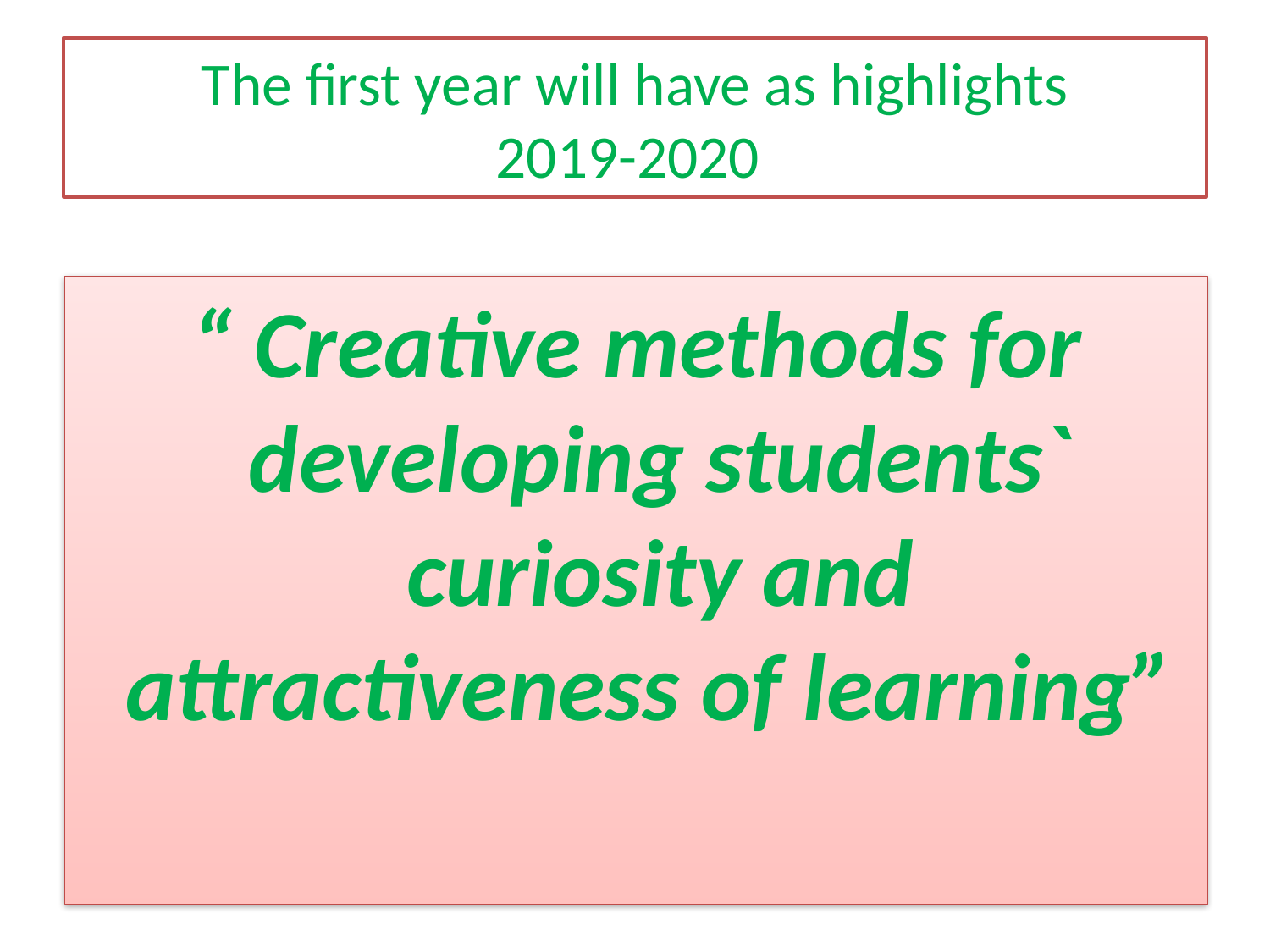

# The first year will have as highlights 2019-2020
“ Creative methods for developing students` curiosity and attractiveness of learning”